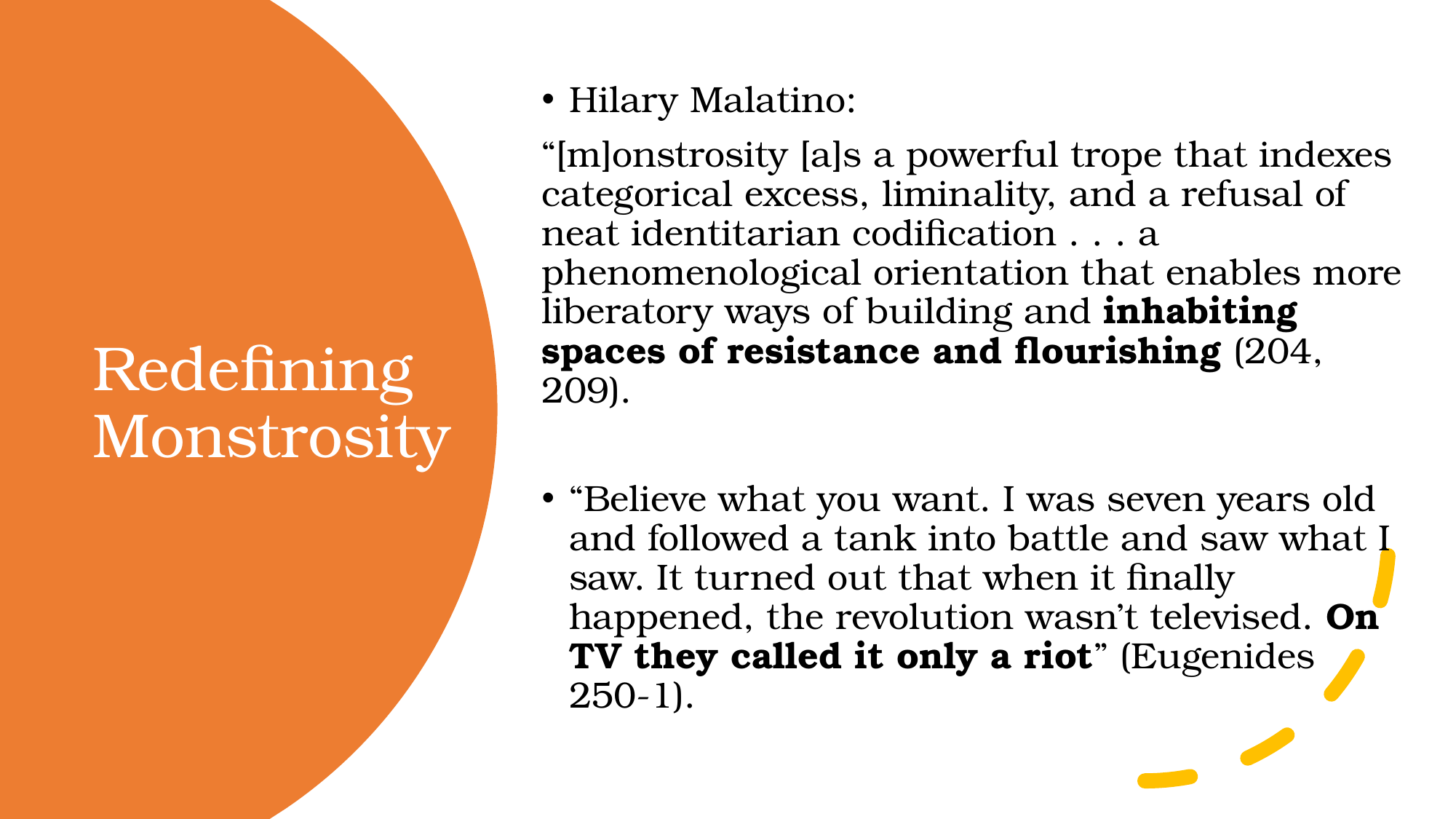

Hilary Malatino:
“[m]onstrosity [a]s a powerful trope that indexes categorical excess, liminality, and a refusal of neat identitarian codification . . . a phenomenological orientation that enables more liberatory ways of building and inhabiting spaces of resistance and flourishing (204, 209).

“Believe what you want. I was seven years old and followed a tank into battle and saw what I saw. It turned out that when it finally happened, the revolution wasn’t televised. On TV they called it only a riot” (Eugenides 250-1).

# Redefining Monstrosity